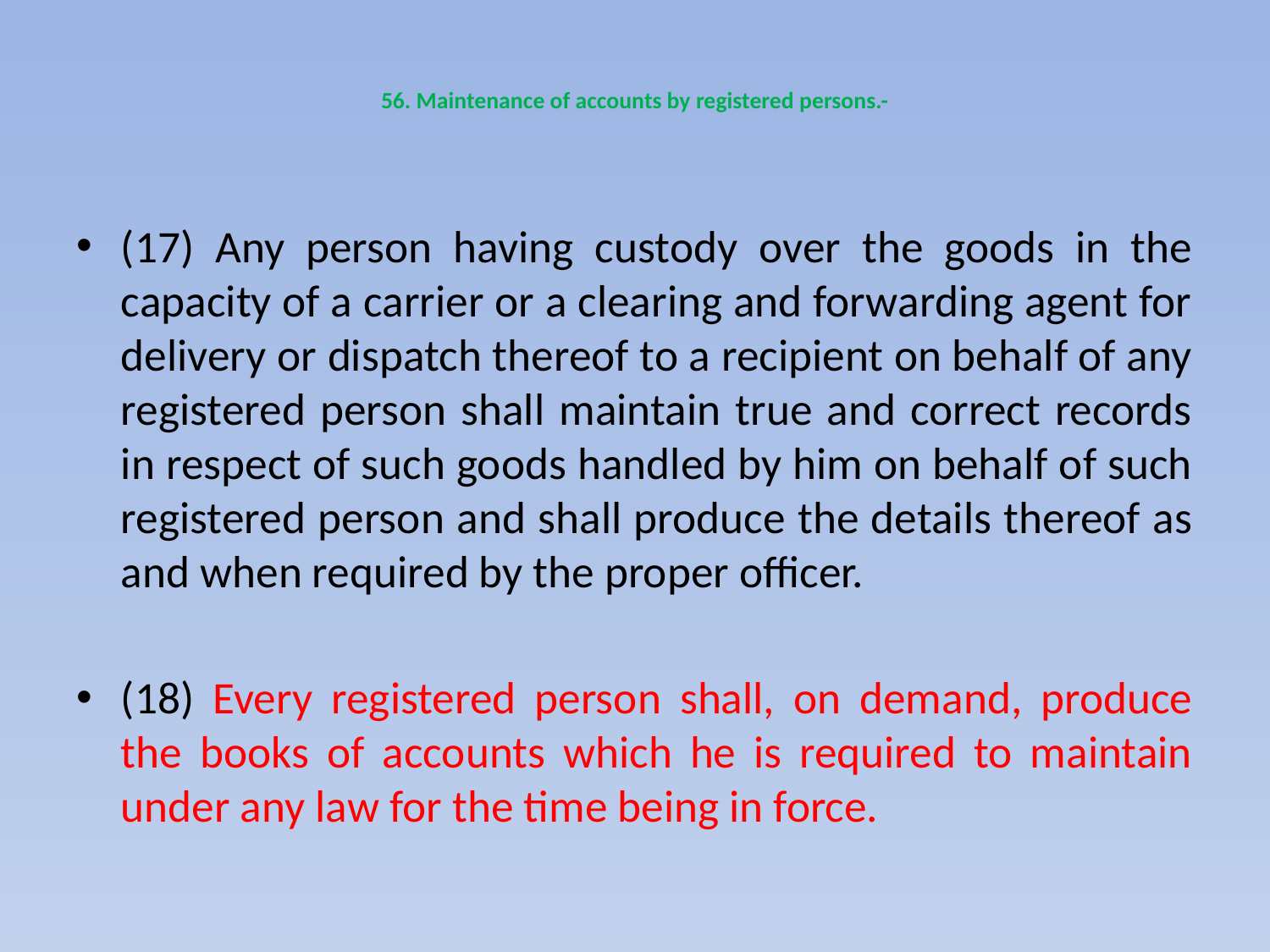

# 56. Maintenance of accounts by registered persons.-

(17) Any person having custody over the goods in the capacity of a carrier or a clearing and forwarding agent for delivery or dispatch thereof to a recipient on behalf of any registered person shall maintain true and correct records in respect of such goods handled by him on behalf of such registered person and shall produce the details thereof as and when required by the proper officer.

(18) Every registered person shall, on demand, produce the books of accounts which he is required to maintain under any law for the time being in force.